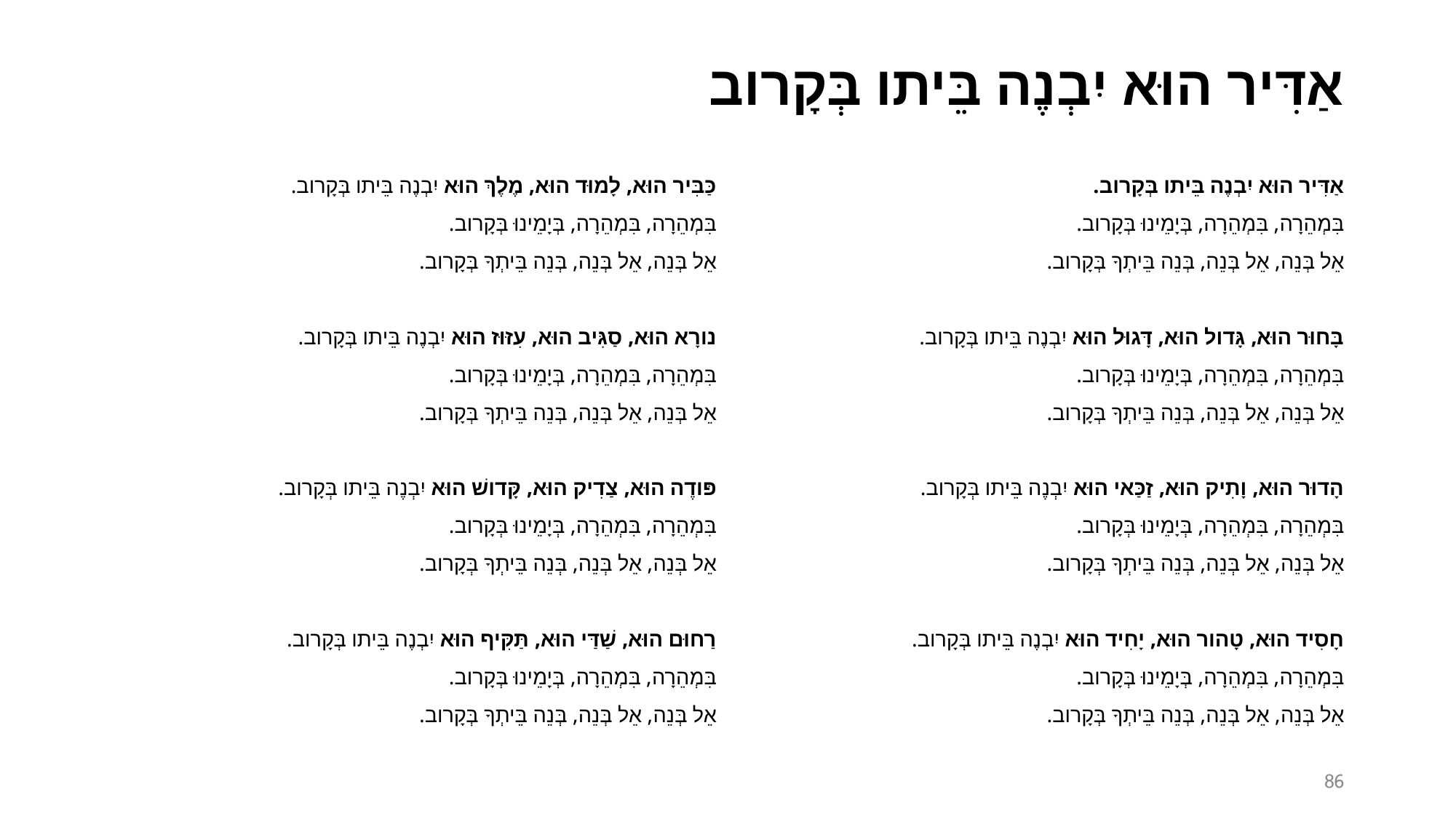

# אַדִּיר הוּא יִבְנֶה בֵּיתו בְּקָרוב
כַּבִּיר הוּא, לָמוּד הוּא, מֶלֶךְ הוּא יִבְנֶה בֵּיתו בְּקָרוב.
בִּמְהֵרָה, בִּמְהֵרָה, בְּיָמֵינוּ בְּקָרוב.
אֵל בְּנֵה, אֵל בְּנֵה, בְּנֵה בֵּיתְךָ בְּקָרוב.
נורָא הוּא, סַגִּיב הוּא, עִזּוּז הוּא יִבְנֶה בֵּיתו בְּקָרוב.
בִּמְהֵרָה, בִּמְהֵרָה, בְּיָמֵינוּ בְּקָרוב.
אֵל בְּנֵה, אֵל בְּנֵה, בְּנֵה בֵּיתְךָ בְּקָרוב.
פּודֶה הוּא, צַדִיק הוּא, קָּדושׁ הוּא יִבְנֶה בֵּיתו בְּקָרוב.
בִּמְהֵרָה, בִּמְהֵרָה, בְּיָמֵינוּ בְּקָרוב.
אֵל בְּנֵה, אֵל בְּנֵה, בְּנֵה בֵּיתְךָ בְּקָרוב.
רַחוּם הוּא, שַׁדַּי הוּא, תַּקִּיף הוּא יִבְנֶה בֵּיתו בְּקָרוב.
בִּמְהֵרָה, בִּמְהֵרָה, בְּיָמֵינוּ בְּקָרוב.
אֵל בְּנֵה, אֵל בְּנֵה, בְּנֵה בֵּיתְךָ בְּקָרוב.
אַדִּיר הוּא יִבְנֶה בֵּיתו בְּקָרוב.
בִּמְהֵרָה, בִּמְהֵרָה, בְּיָמֵינוּ בְּקָרוב.
אֵל בְּנֵה, אֵל בְּנֵה, בְּנֵה בֵּיתְךָ בְּקָרוב.
בָּחוּר הוּא, גָּדול הוּא, דָּגוּל הוּא יִבְנֶה בֵּיתו בְּקָרוב.
בִּמְהֵרָה, בִּמְהֵרָה, בְּיָמֵינוּ בְּקָרוב.
אֵל בְּנֵה, אֵל בְּנֵה, בְּנֵה בֵּיתְךָ בְּקָרוב.
הָדוּר הוּא, וָתִיק הוּא, זַכַּאי הוּא יִבְנֶה בֵּיתו בְּקָרוב.
בִּמְהֵרָה, בִּמְהֵרָה, בְּיָמֵינוּ בְּקָרוב.
אֵל בְּנֵה, אֵל בְּנֵה, בְּנֵה בֵּיתְךָ בְּקָרוב.
חָסִיד הוּא, טָהור הוּא, יָחִיד הוּא יִבְנֶה בֵּיתו בְּקָרוב.
בִּמְהֵרָה, בִּמְהֵרָה, בְּיָמֵינוּ בְּקָרוב.
אֵל בְּנֵה, אֵל בְּנֵה, בְּנֵה בֵּיתְךָ בְּקָרוב.

86